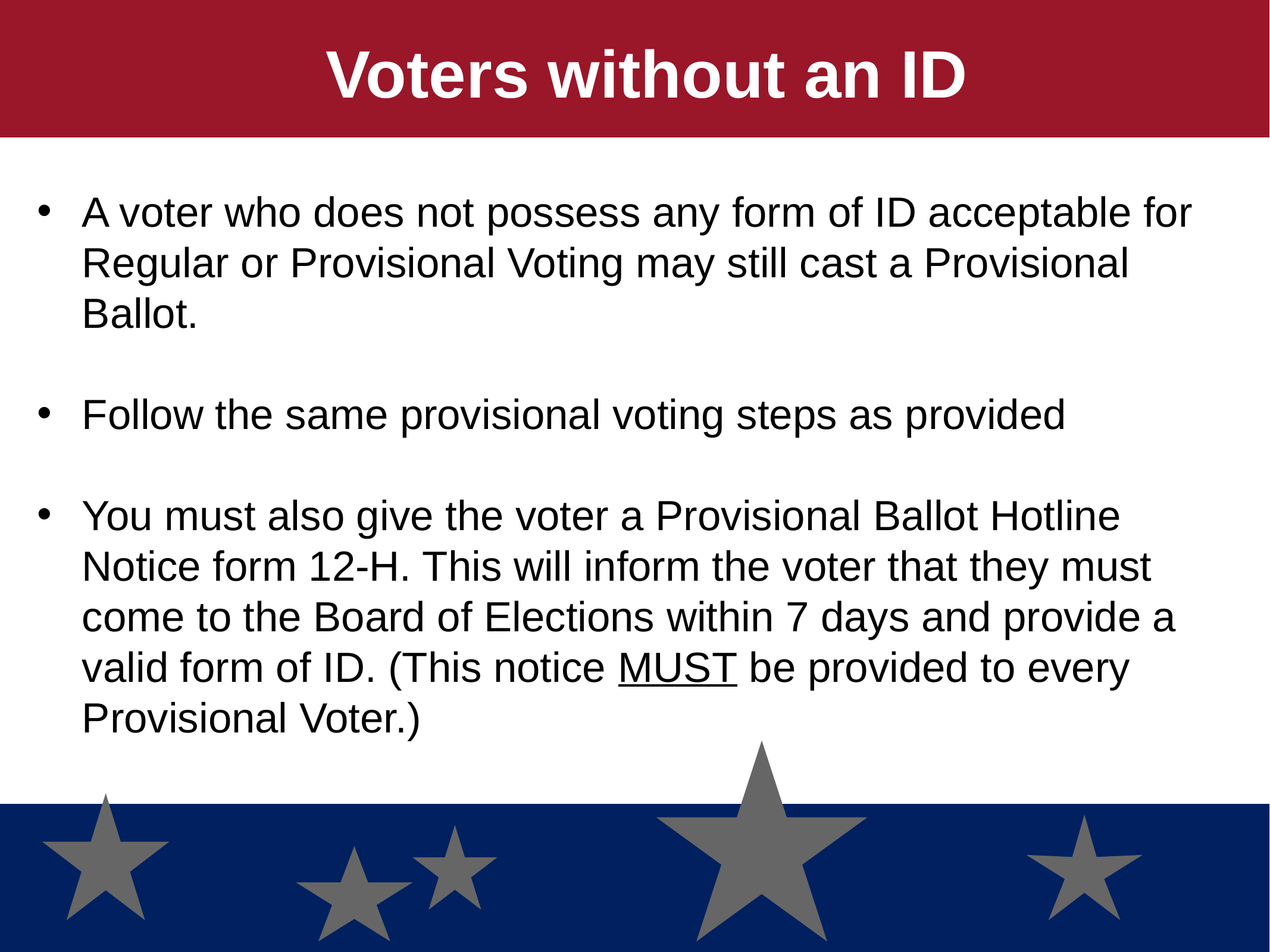

Voters without an ID

A voter who does not possess any form of ID acceptable for Regular or Provisional Voting may still cast a Provisional Ballot.

Follow the same provisional voting steps as provided

You must also give the voter a Provisional Ballot Hotline Notice form 12-H. This will inform the voter that they must come to the Board of Elections within 7 days and provide a valid form of ID. (This notice MUST be provided to every Provisional Voter.)